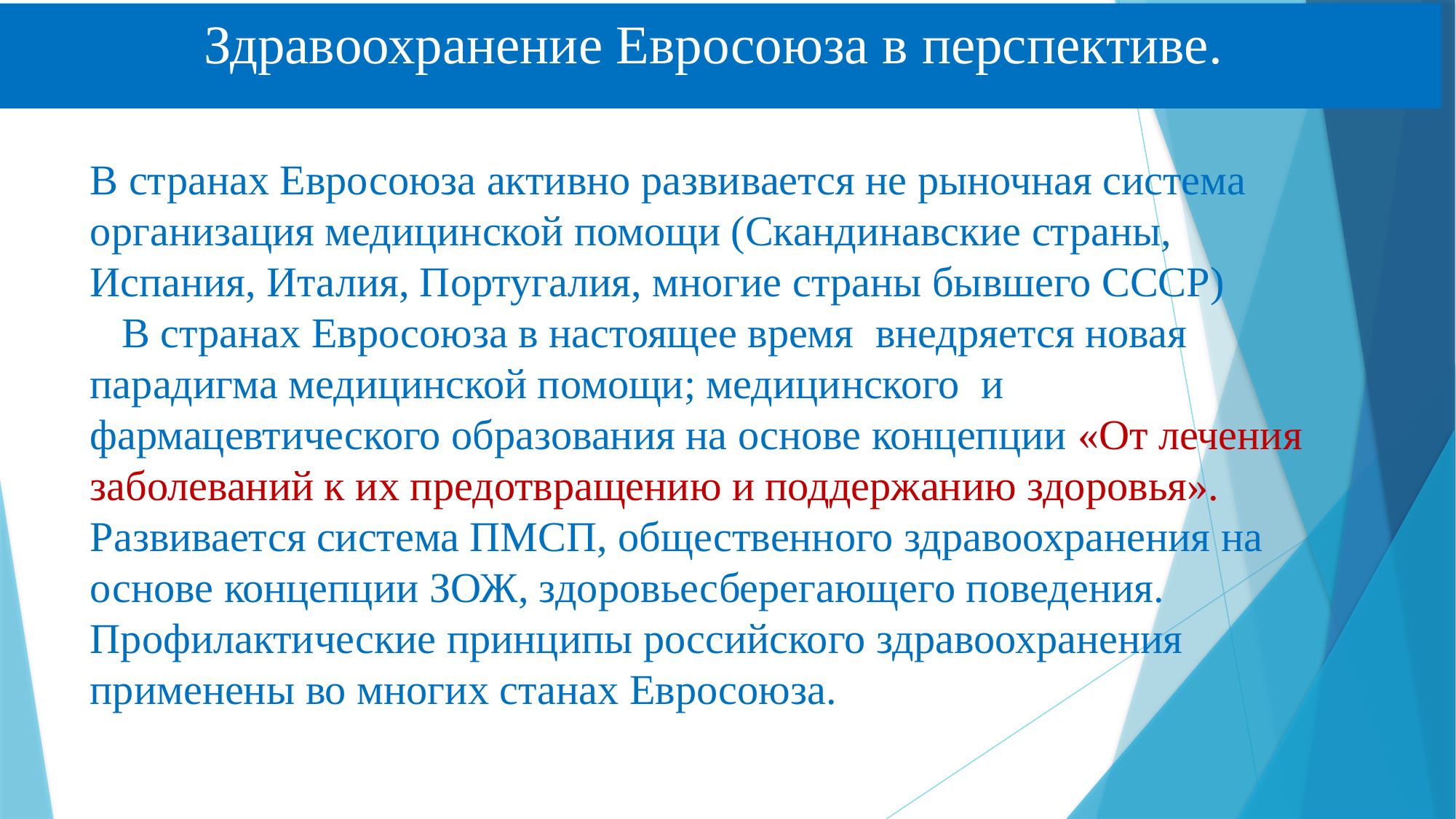

# Здравоохранение Евросоюза в перспективе.
В странах Евросоюза активно развивается не рыночная система организация медицинской помощи (Скандинавские страны, Испания, Италия, Португалия, многие страны бывшего СССР)
   В странах Евросоюза в настоящее время  внедряется новая парадигма медицинской помощи; медицинского  и фармацевтического образования на основе концепции «От лечения заболеваний к их предотвращению и поддержанию здоровья».
Развивается система ПМСП, общественного здравоохранения на основе концепции ЗОЖ, здоровьесберегающего поведения.
Профилактические принципы российского здравоохранения применены во многих станах Евросоюза.